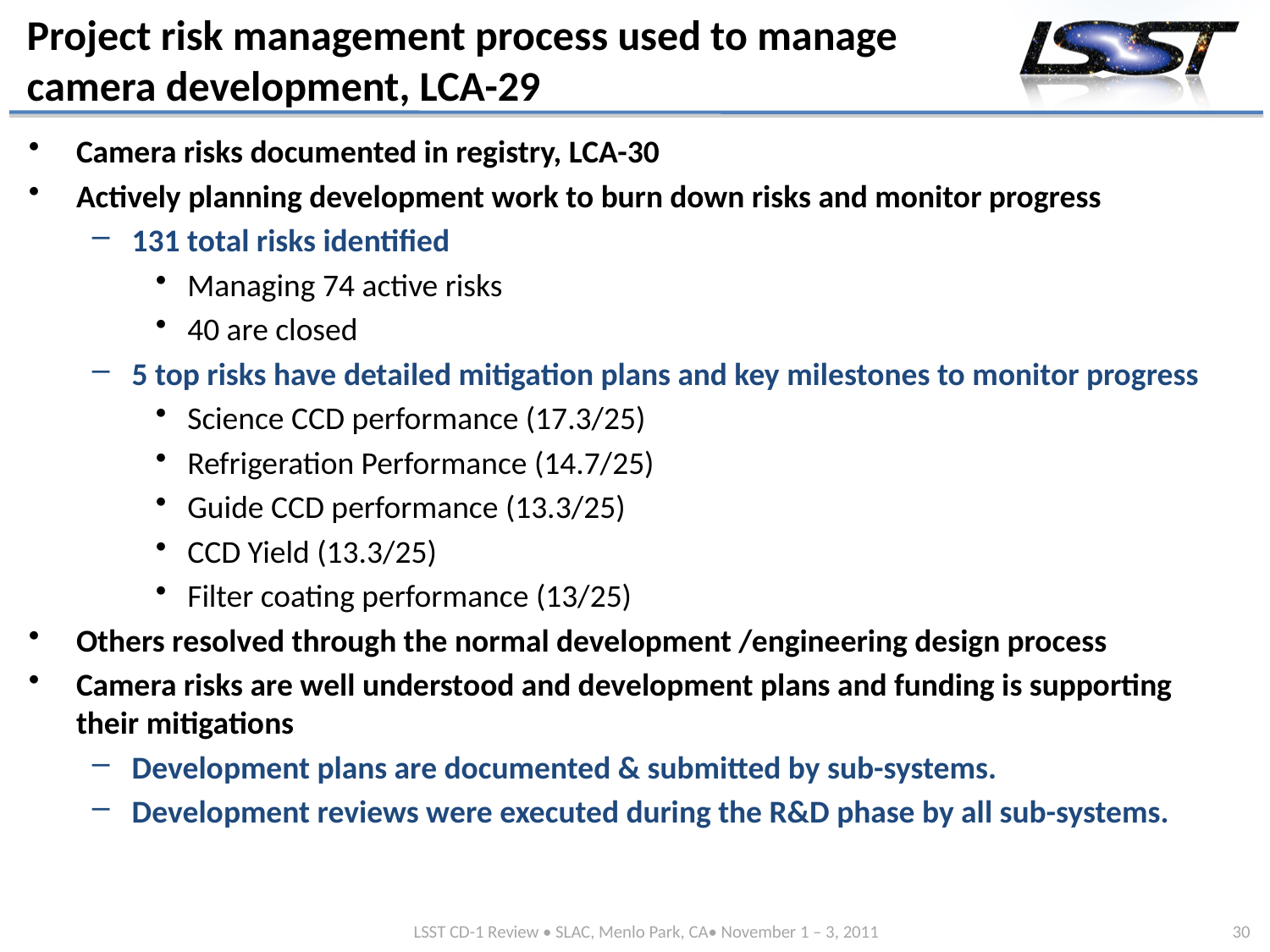

Project risk management process used to manage camera development, LCA-29
Camera risks documented in registry, LCA-30
Actively planning development work to burn down risks and monitor progress
131 total risks identified
Managing 74 active risks
40 are closed
5 top risks have detailed mitigation plans and key milestones to monitor progress
Science CCD performance (17.3/25)
Refrigeration Performance (14.7/25)
Guide CCD performance (13.3/25)
CCD Yield (13.3/25)
Filter coating performance (13/25)
Others resolved through the normal development /engineering design process
Camera risks are well understood and development plans and funding is supporting their mitigations
Development plans are documented & submitted by sub-systems.
Development reviews were executed during the R&D phase by all sub-systems.